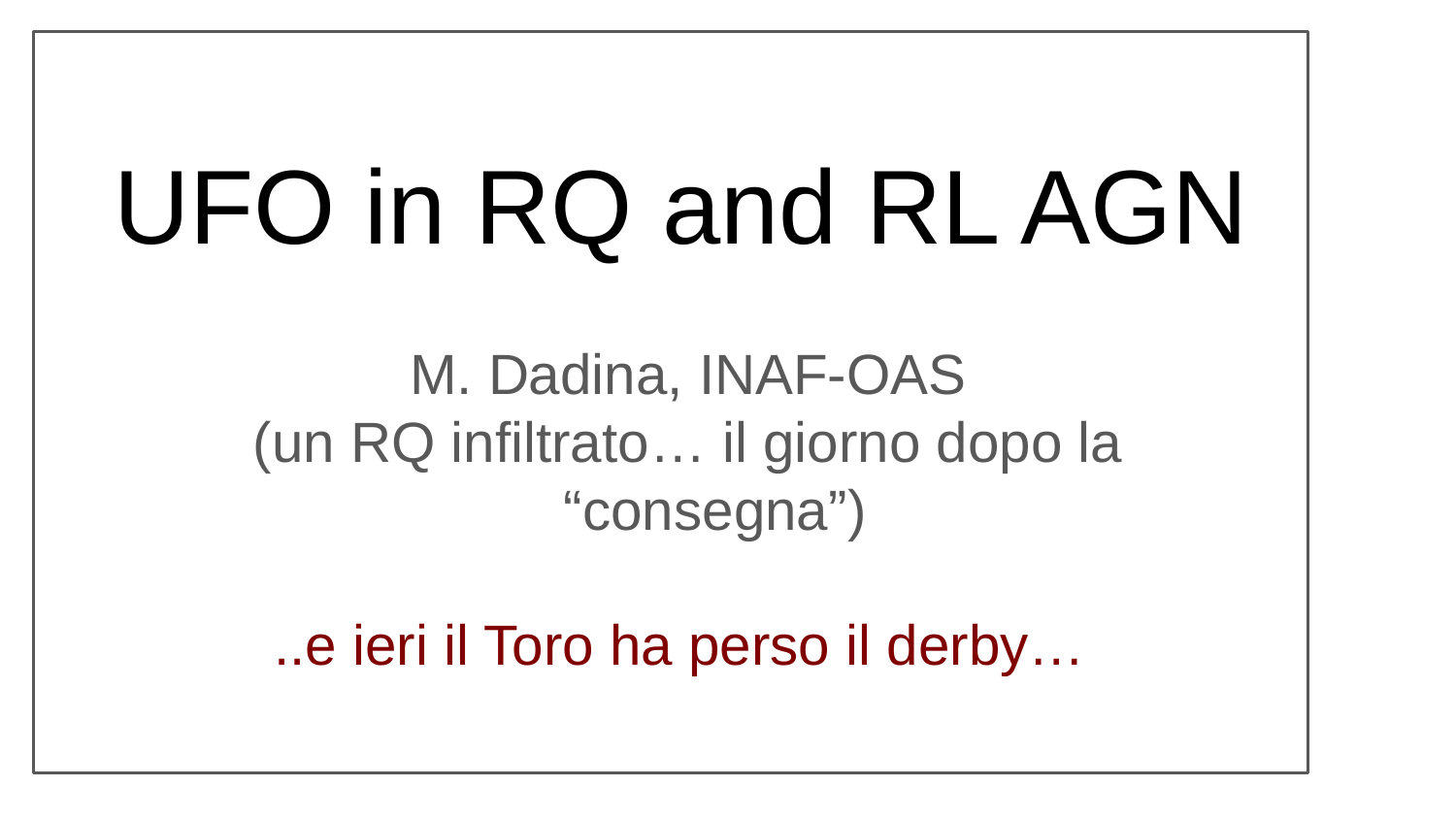

# UFO in RQ and RL AGN
M. Dadina, INAF-OAS
(un RQ infiltrato… il giorno dopo la “consegna”)

..e ieri il Toro ha perso il derby…